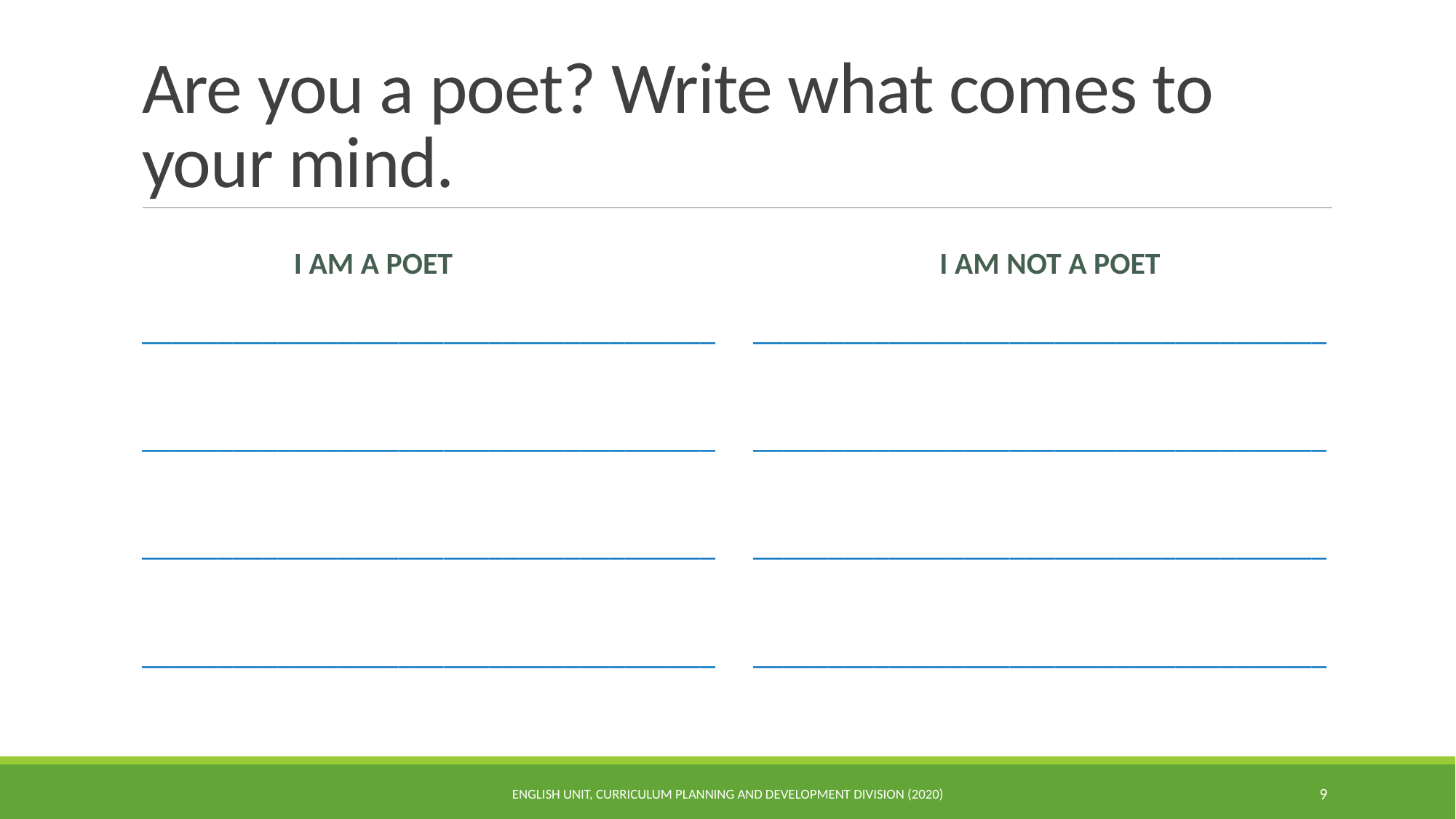

# Are you a poet? Write what comes to your mind.
                      I am a poet
                           I am not a poet
______________________________________

______________________________________

______________________________________

______________________________________
______________________________________

______________________________________

______________________________________

______________________________________
ENGLISH UNIT, CURRICULUM PLANNING AND DEVELOPMENT DIVISION (2020)
9